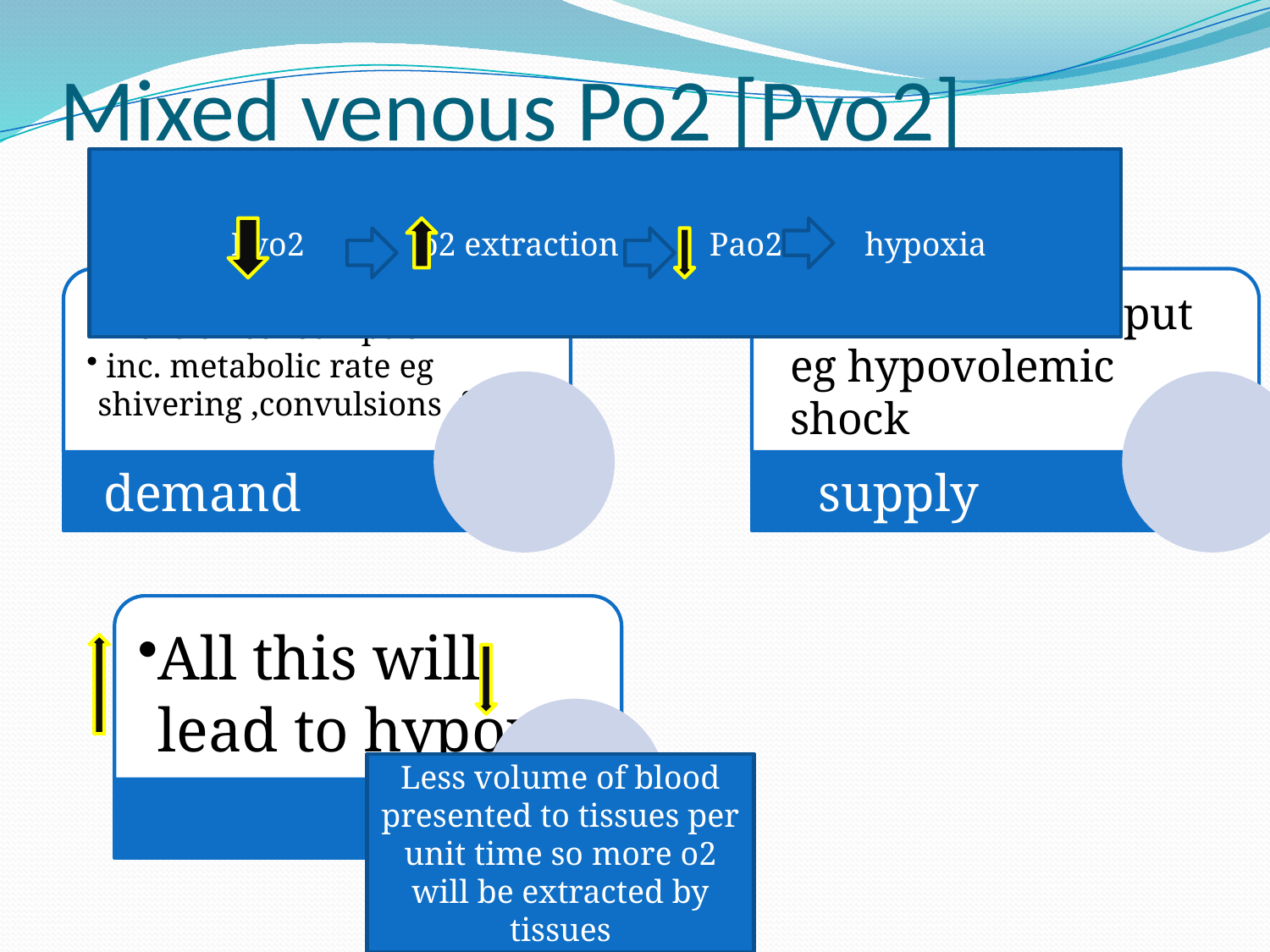

# Mixed venous Po2 [Pvo2]
 Pvo2              o2 extraction           Pao2          hypoxia

  demand
    supply
 More o2 consumption
 inc. metabolic rate eg shivering ,convulsions ,fever
Low cardiac output eg hypovolemic shock
All this will lead to hypoxia

Less volume of blood presented to tissues per unit time so more o2 will be extracted by tissues